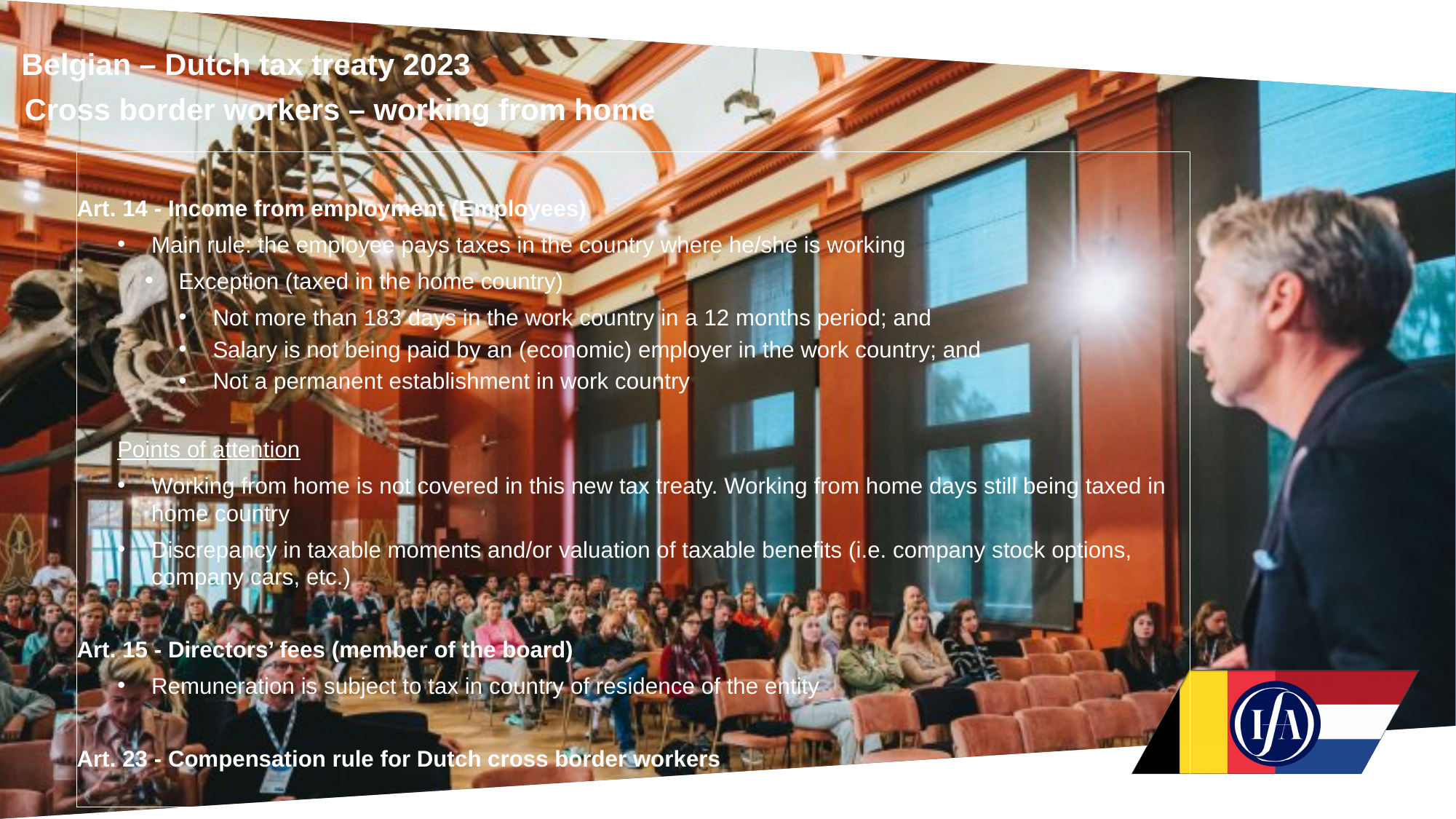

Belgian – Dutch tax treaty 2023
Cross border workers – working from home

Art. 14 - Income from employment (Employees)
Main rule: the employee pays taxes in the country where he/she is working
Exception (taxed in the home country)
Not more than 183 days in the work country in a 12 months period; and
Salary is not being paid by an (economic) employer in the work country; and
Not a permanent establishment in work country

Points of attention
Working from home is not covered in this new tax treaty. Working from home days still being taxed in home country
Discrepancy in taxable moments and/or valuation of taxable benefits (i.e. company stock options, company cars, etc.)

Art. 15 - Directors’ fees (member of the board)
Remuneration is subject to tax in country of residence of the entity

Art. 23 - Compensation rule for Dutch cross border workers